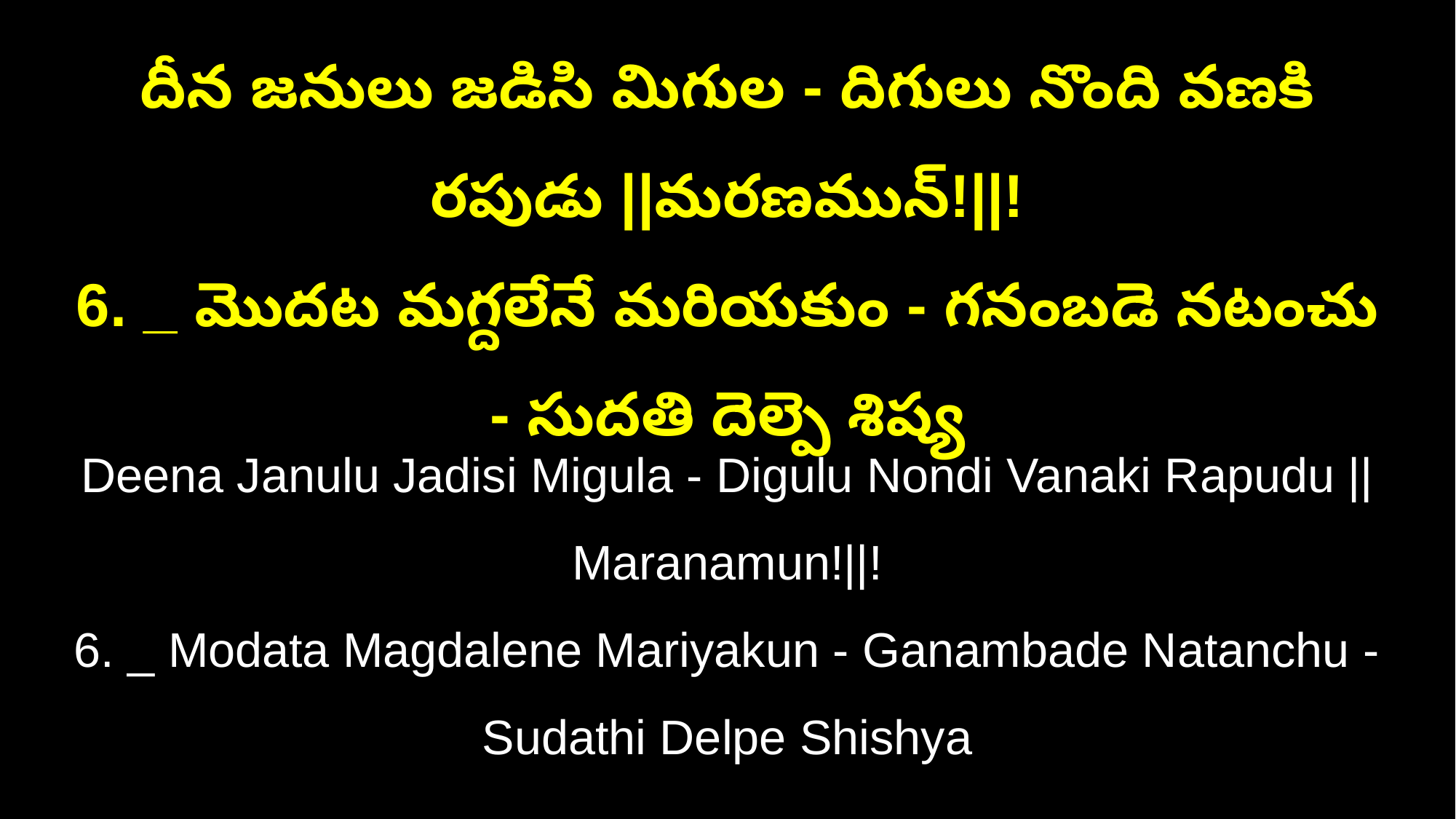

దీన జనులు జడిసి మిగుల - దిగులు నొంది వణకి రపుడు ||మరణమున్‌!||!
6. _ మొదట మగ్దలేనే మరియకుం - గనంబడె నటంచు - సుదతి దెల్పె శిష్య
Deena Janulu Jadisi Migula - Digulu Nondi Vanaki Rapudu ||Maranamun!||!
6. _ Modata Magdalene Mariyakun - Ganambade Natanchu - Sudathi Delpe Shishya